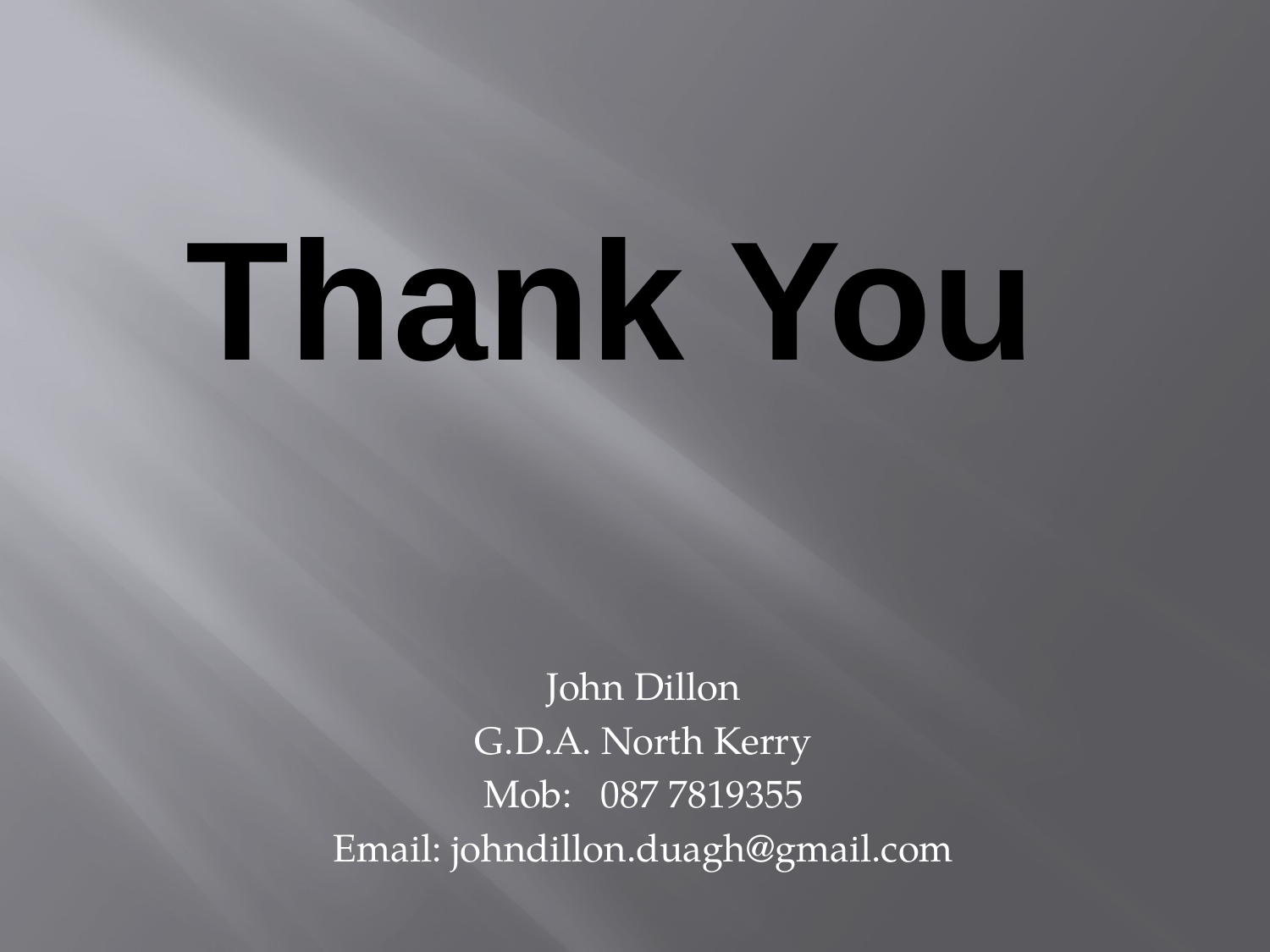

# Thank You
John Dillon
G.D.A. North Kerry
Mob:   087 7819355
Email: johndillon.duagh@gmail.com